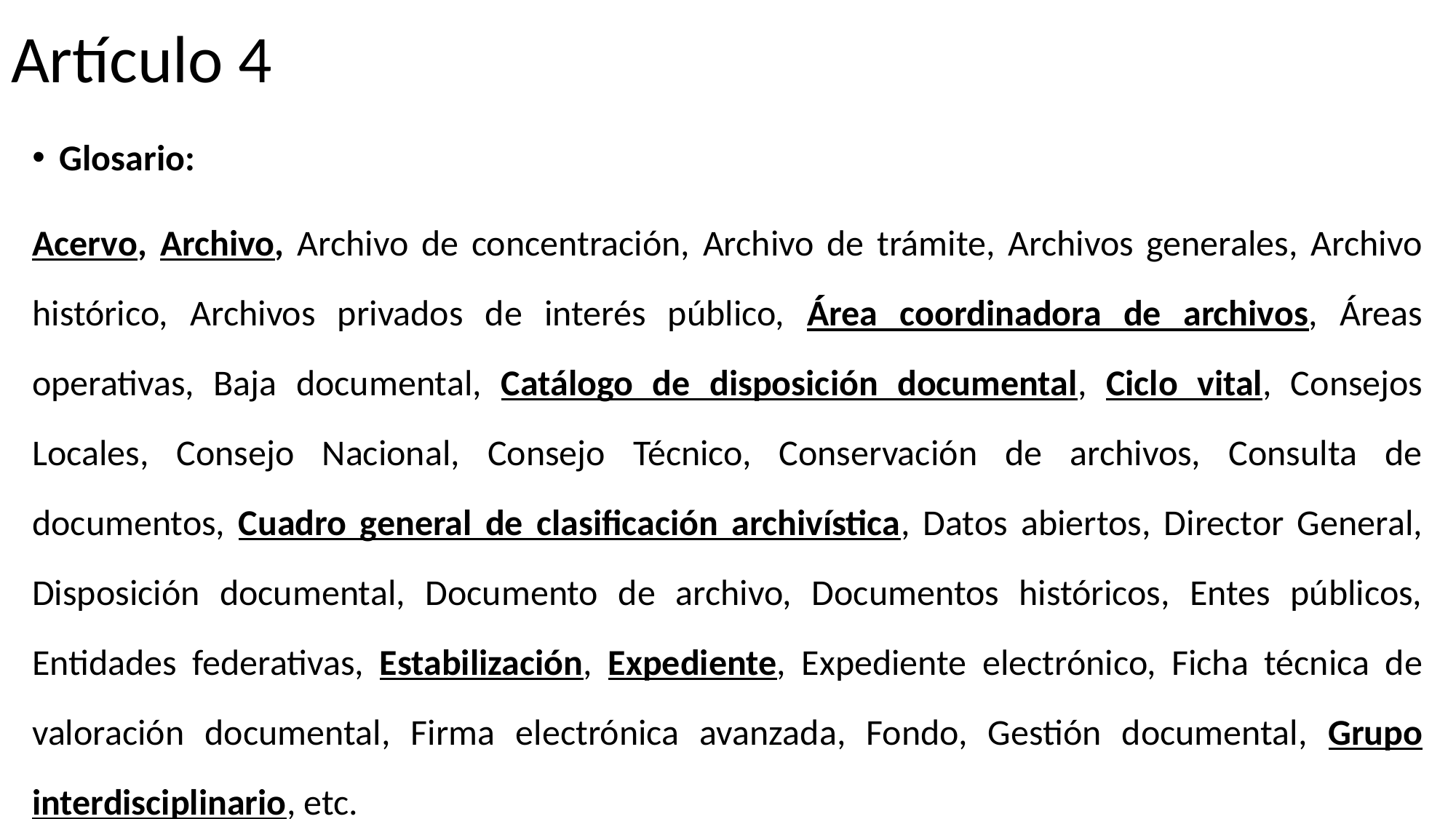

# Artículo 4
Glosario:
Acervo, Archivo, Archivo de concentración, Archivo de trámite, Archivos generales, Archivo histórico, Archivos privados de interés público, Área coordinadora de archivos, Áreas operativas, Baja documental, Catálogo de disposición documental, Ciclo vital, Consejos Locales, Consejo Nacional, Consejo Técnico, Conservación de archivos, Consulta de documentos, Cuadro general de clasificación archivística, Datos abiertos, Director General, Disposición documental, Documento de archivo, Documentos históricos, Entes públicos, Entidades federativas, Estabilización, Expediente, Expediente electrónico, Ficha técnica de valoración documental, Firma electrónica avanzada, Fondo, Gestión documental, Grupo interdisciplinario, etc.